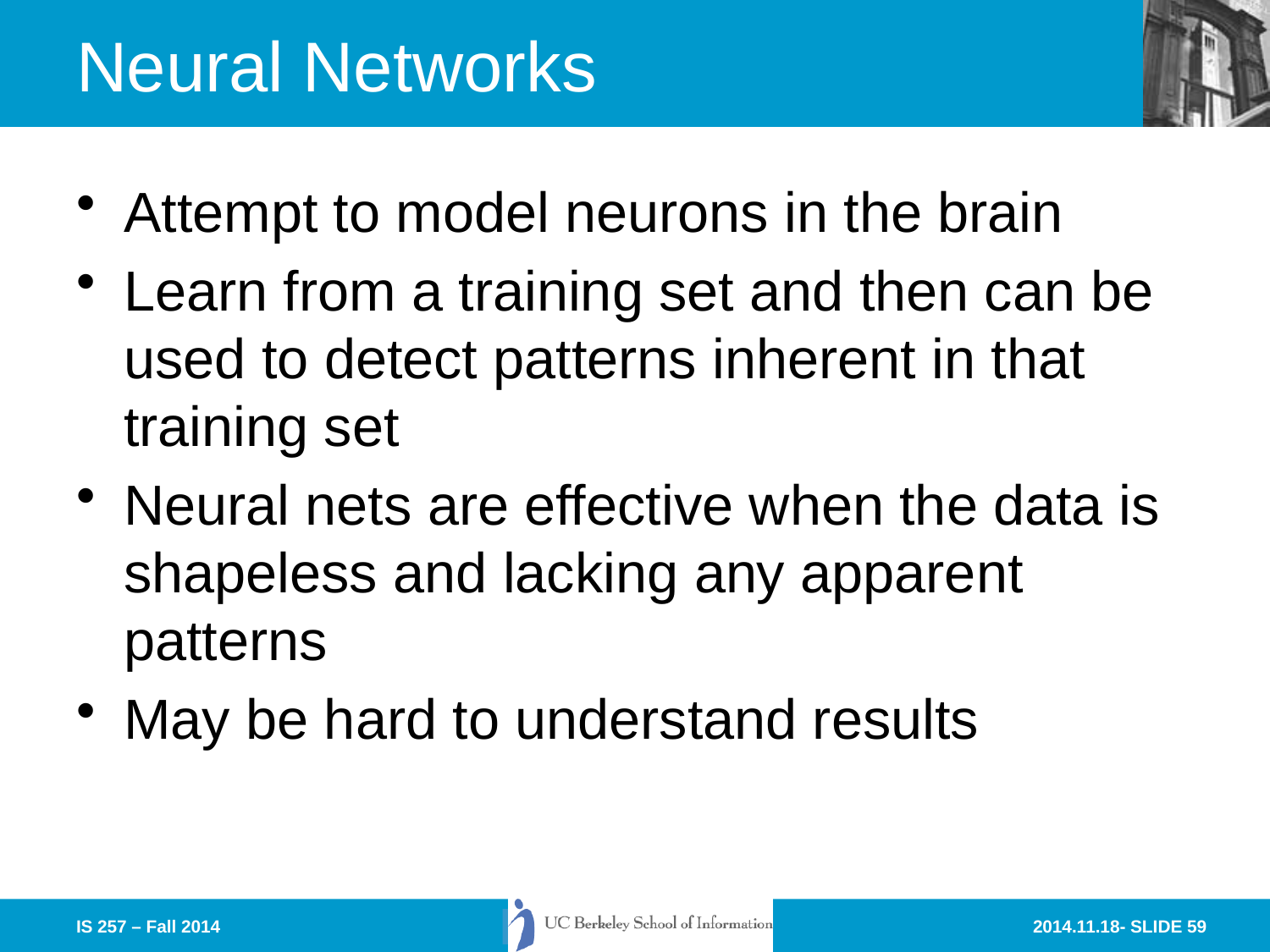

# Neural Networks
Attempt to model neurons in the brain
Learn from a training set and then can be used to detect patterns inherent in that training set
Neural nets are effective when the data is shapeless and lacking any apparent patterns
May be hard to understand results
IS 257 – Fall 2014